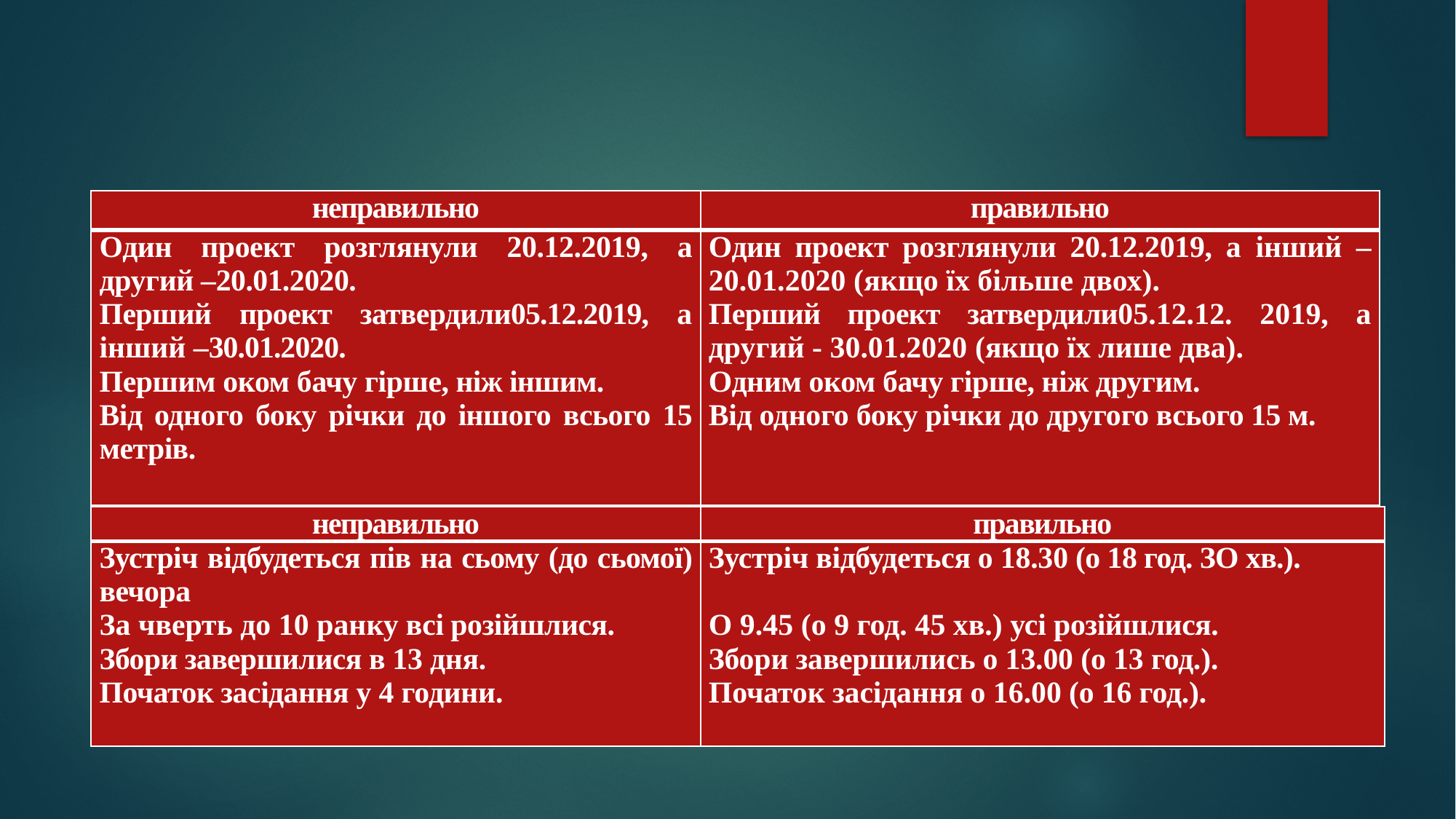

#
| неправильно | правильно |
| --- | --- |
| Один проект розглянули 20.12.2019, а другий –20.01.2020. Перший проект затвердили05.12.2019, а інший –30.01.2020. Першим оком бачу гірше, ніж іншим. Від одного боку річки до іншого всього 15 метрів. | Один проект розглянули 20.12.2019, а інший – 20.01.2020 (якщо їх більше двох). Перший проект затвердили05.12.12. 2019, а другий - 30.01.2020 (якщо їх лише два). Одним оком бачу гірше, ніж другим. Від одного боку річки до другого всього 15 м. |
| неправильно | правильно |
| --- | --- |
| Зустріч відбудеться пів на сьому (до сьомої) вечора За чверть до 10 ранку всі розійшлися. Збори завершилися в 13 дня. Початок засідання у 4 години. | Зустріч відбудеться о 18.30 (о 18 год. ЗО хв.).   О 9.45 (о 9 год. 45 хв.) усі розійшлися. Збори завершились о 13.00 (о 13 год.). Початок засідання о 16.00 (о 16 год.). |